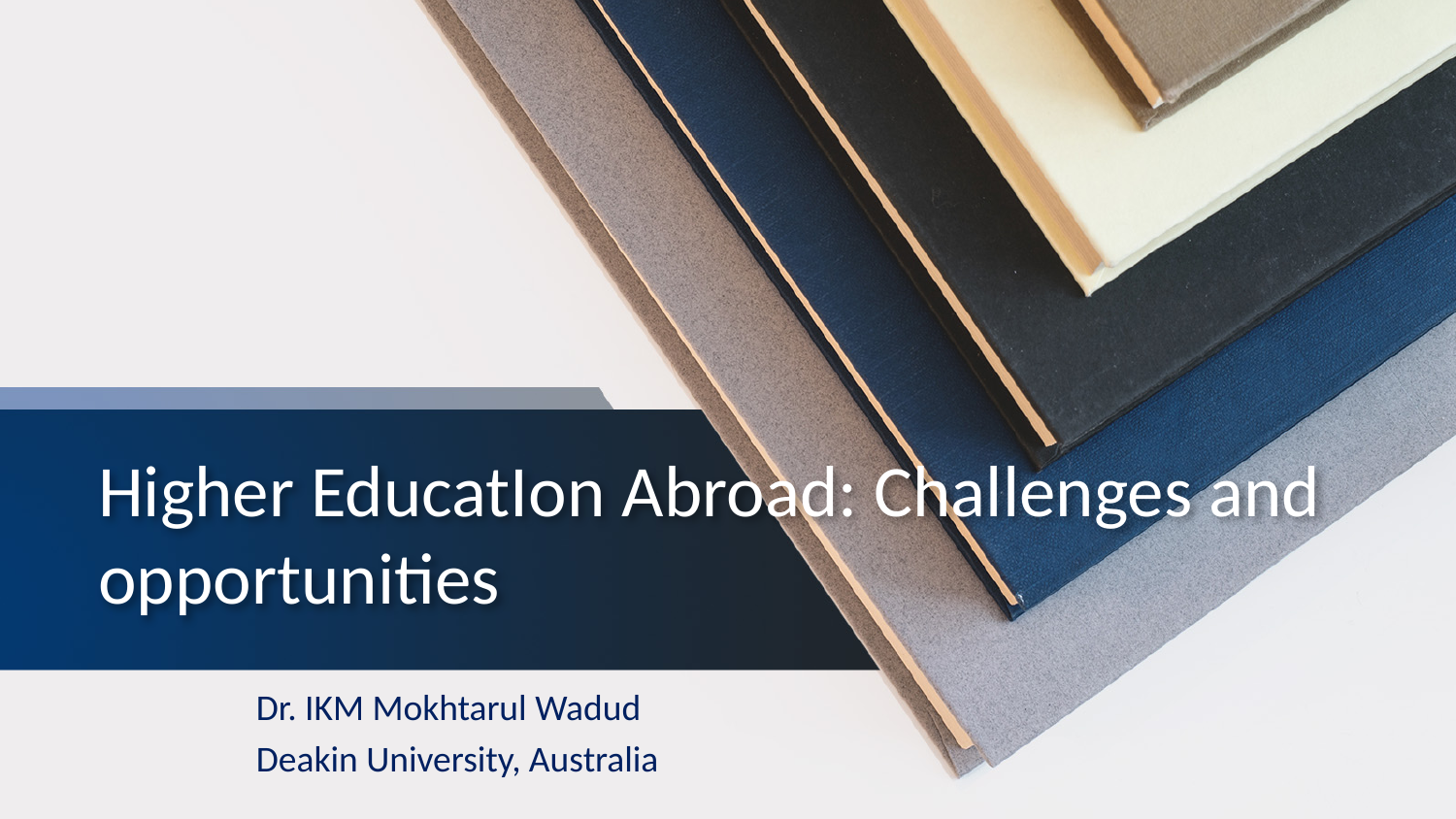

# Higher EducatIon Abroad: Challenges and opportunities
Dr. IKM Mokhtarul Wadud
Deakin University, Australia